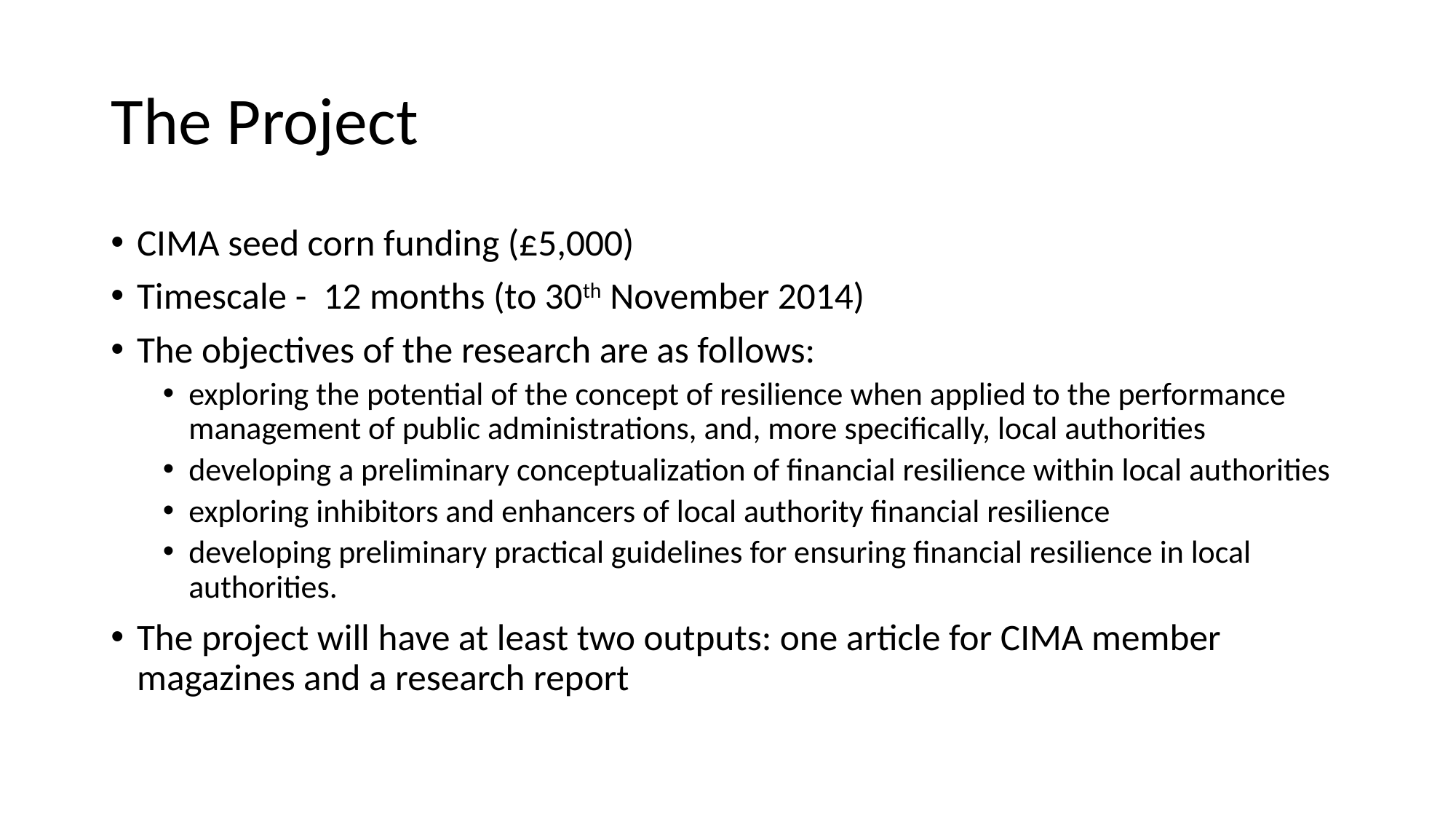

# The Project
CIMA seed corn funding (£5,000)
Timescale -  12 months (to 30th November 2014)
The objectives of the research are as follows:
exploring the potential of the concept of resilience when applied to the performance management of public administrations, and, more specifically, local authorities
developing a preliminary conceptualization of financial resilience within local authorities
exploring inhibitors and enhancers of local authority financial resilience
developing preliminary practical guidelines for ensuring financial resilience in local authorities.
The project will have at least two outputs: one article for CIMA member magazines and a research report